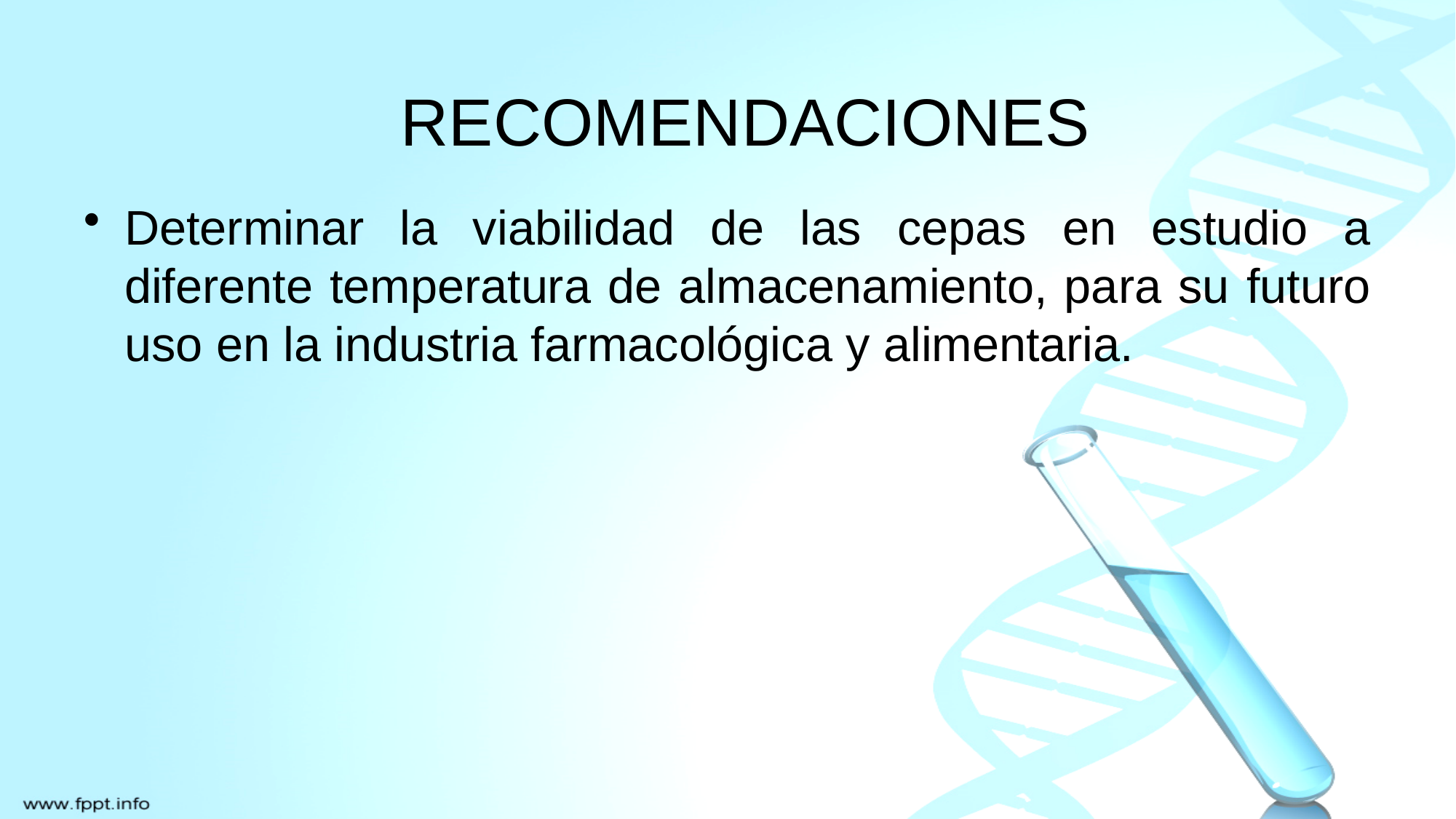

RECOMENDACIONES
Determinar la viabilidad de las cepas en estudio a diferente temperatura de almacenamiento, para su futuro uso en la industria farmacológica y alimentaria.